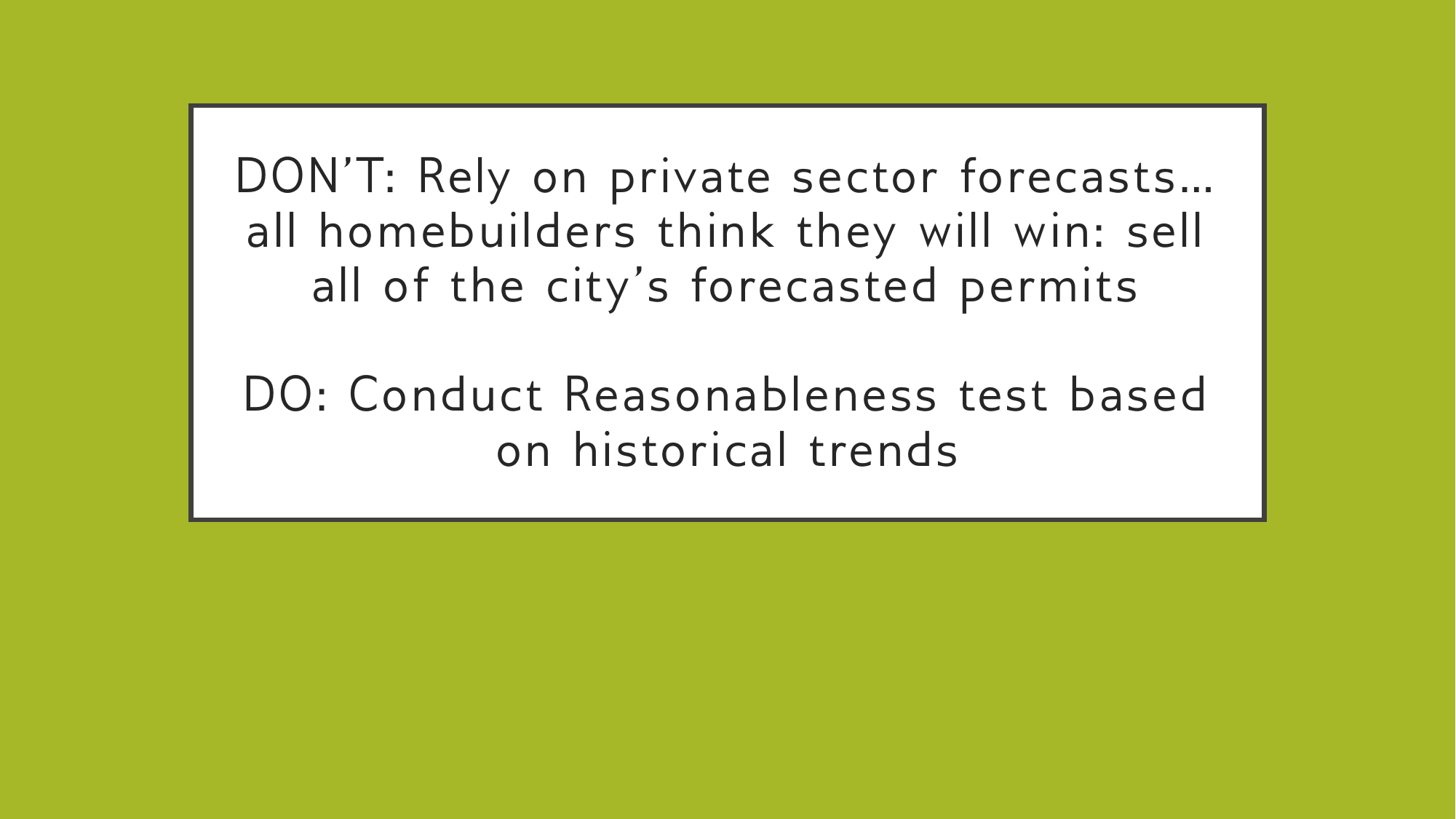

# Don’t: Rely on private sector forecasts… all homebuilders think they will win: sell all of the city’s forecasted permits Do: Conduct Reasonableness test based on historical trends